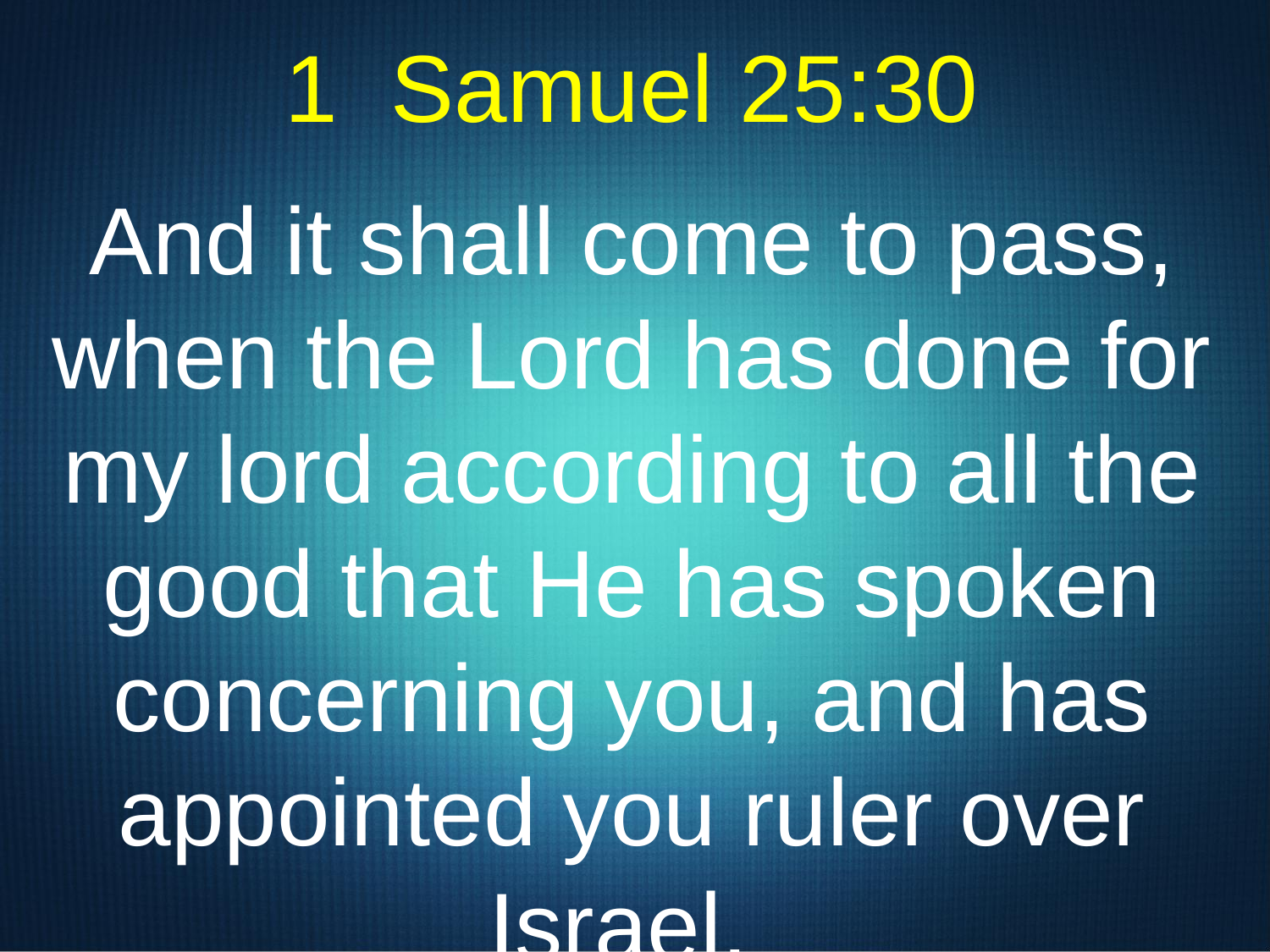

1  Samuel 25:30

And it shall come to pass, when the Lord has done for my lord according to all the good that He has spoken concerning you, and has appointed you ruler over Israel,